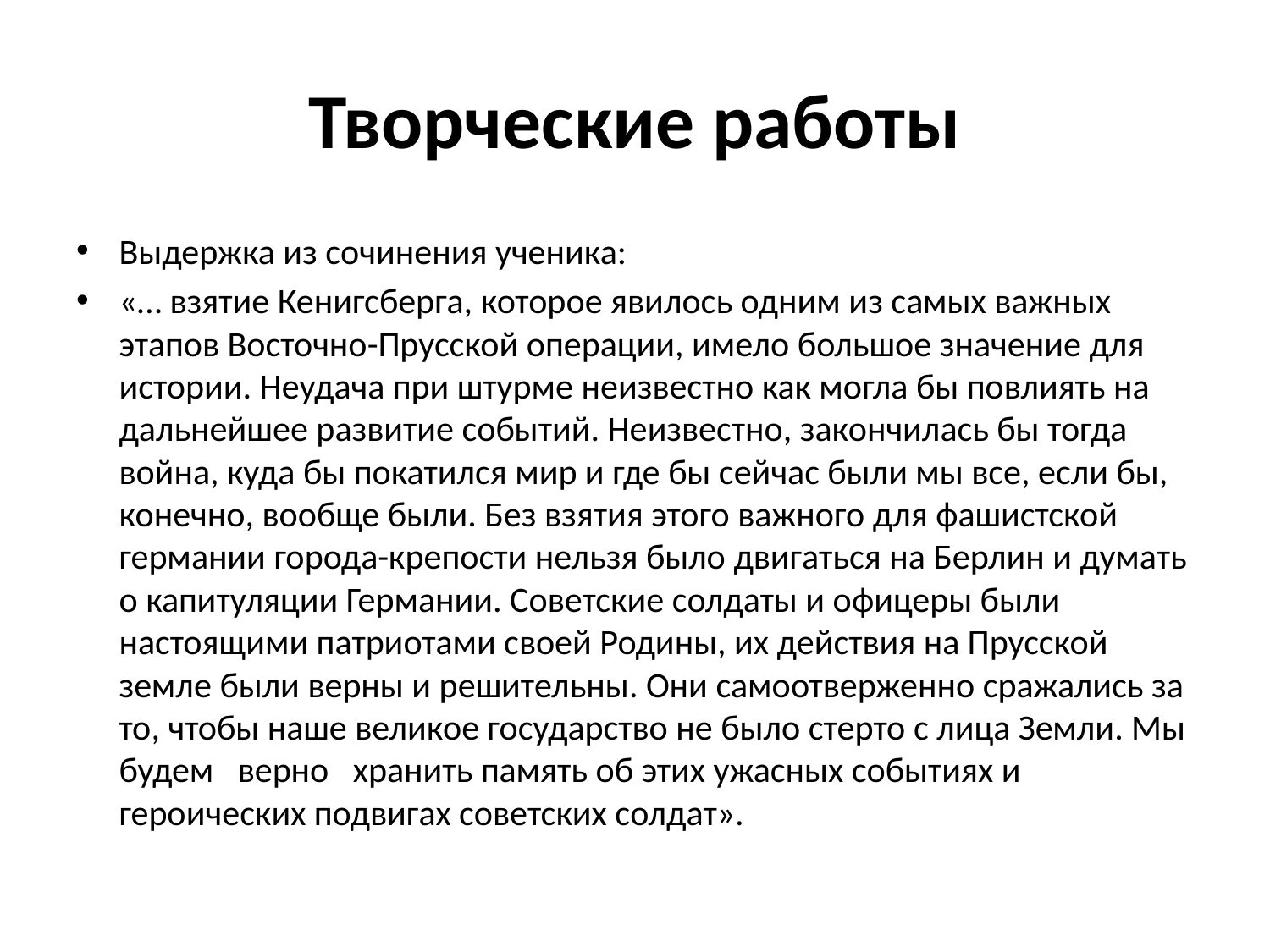

# Творческие работы
Выдержка из сочинения ученика:
«… взятие Кенигсберга, которое явилось одним из самых важных этапов Восточно-Прусской операции, имело большое значение для истории. Неудача при штурме неизвестно как могла бы повлиять на дальнейшее развитие событий. Неизвестно, закончилась бы тогда война, куда бы покатился мир и где бы сейчас были мы все, если бы, конечно, вообще были. Без взятия этого важного для фашистской германии города-крепости нельзя было двигаться на Берлин и думать о капитуляции Германии. Советские солдаты и офицеры были настоящими патриотами своей Родины, их действия на Прусской земле были верны и решительны. Они самоотверженно сражались за то, чтобы наше великое государство не было стерто с лица Земли. Мы будем   верно   хранить память об этих ужасных событиях и героических подвигах советских солдат».